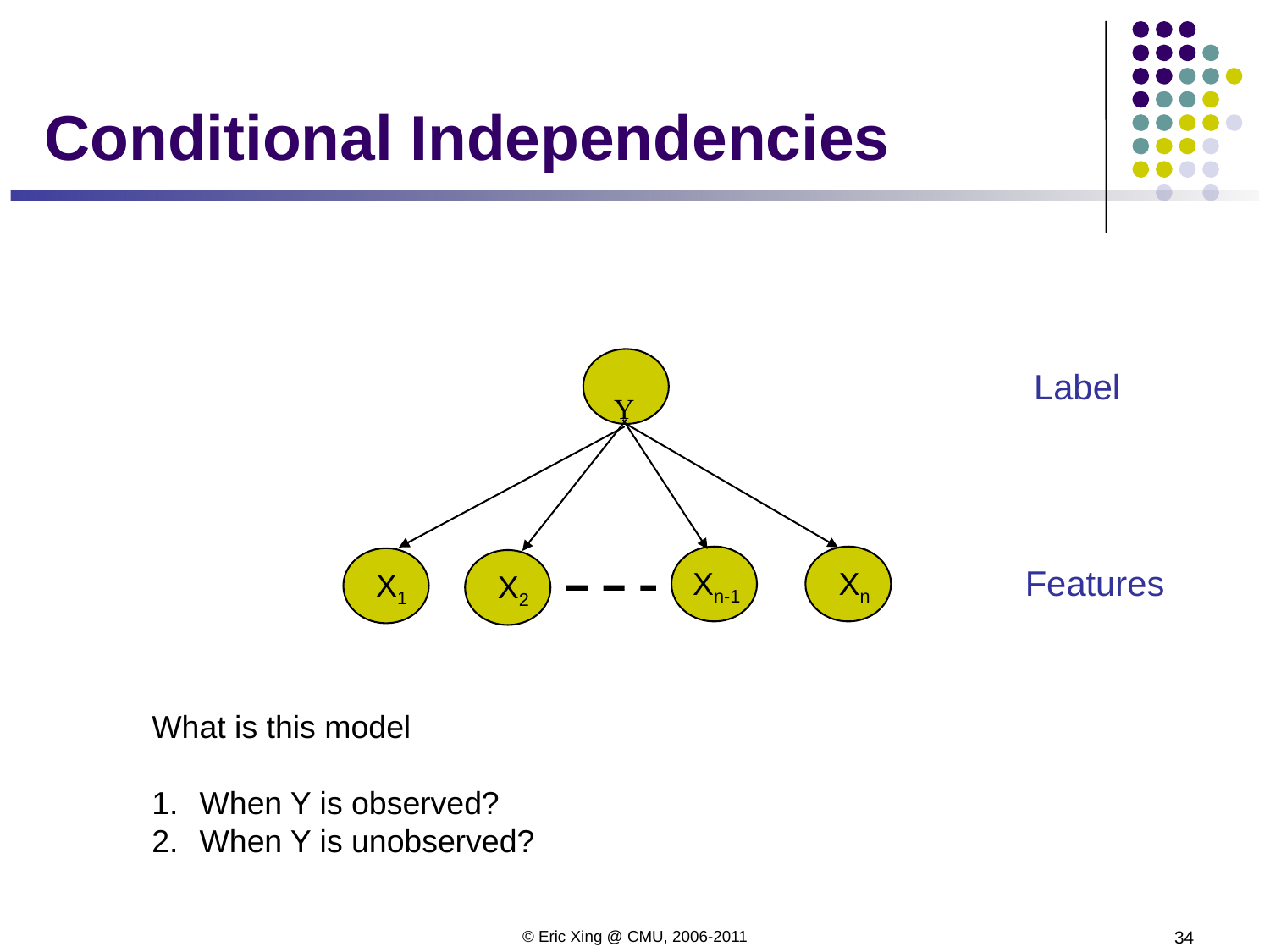

# Conditional Independencies

Y
Label

Features
Xn-1
Xn
X1
X2

What is this model

When Y is observed?
When Y is unobserved?
© Eric Xing @ CMU, 2006-2011
34